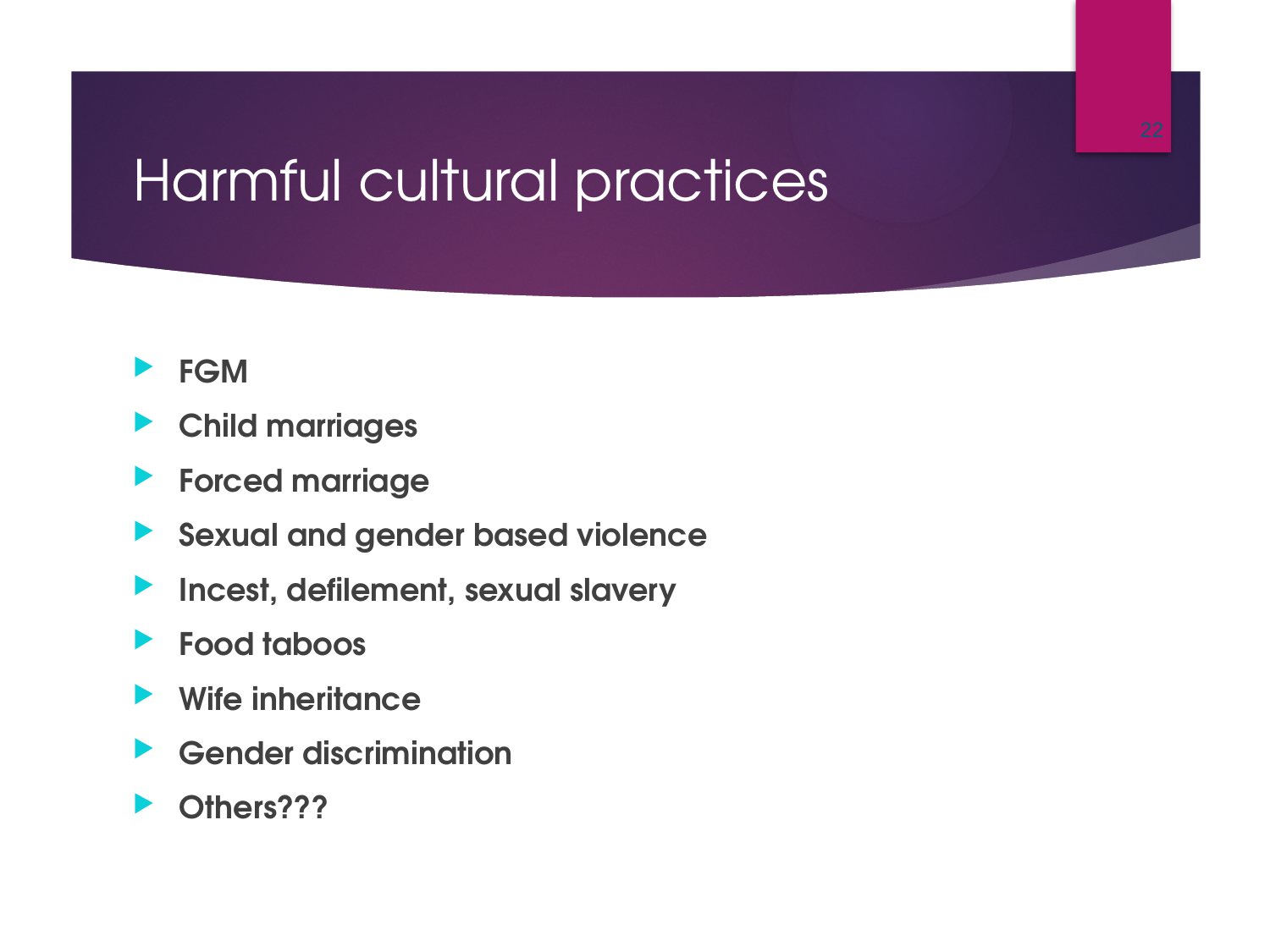

22
# Harmful cultural practices
FGM
Child marriages
Forced marriage
Sexual and gender based violence
Incest, defilement, sexual slavery
Food taboos
Wife inheritance
Gender discrimination
Others???